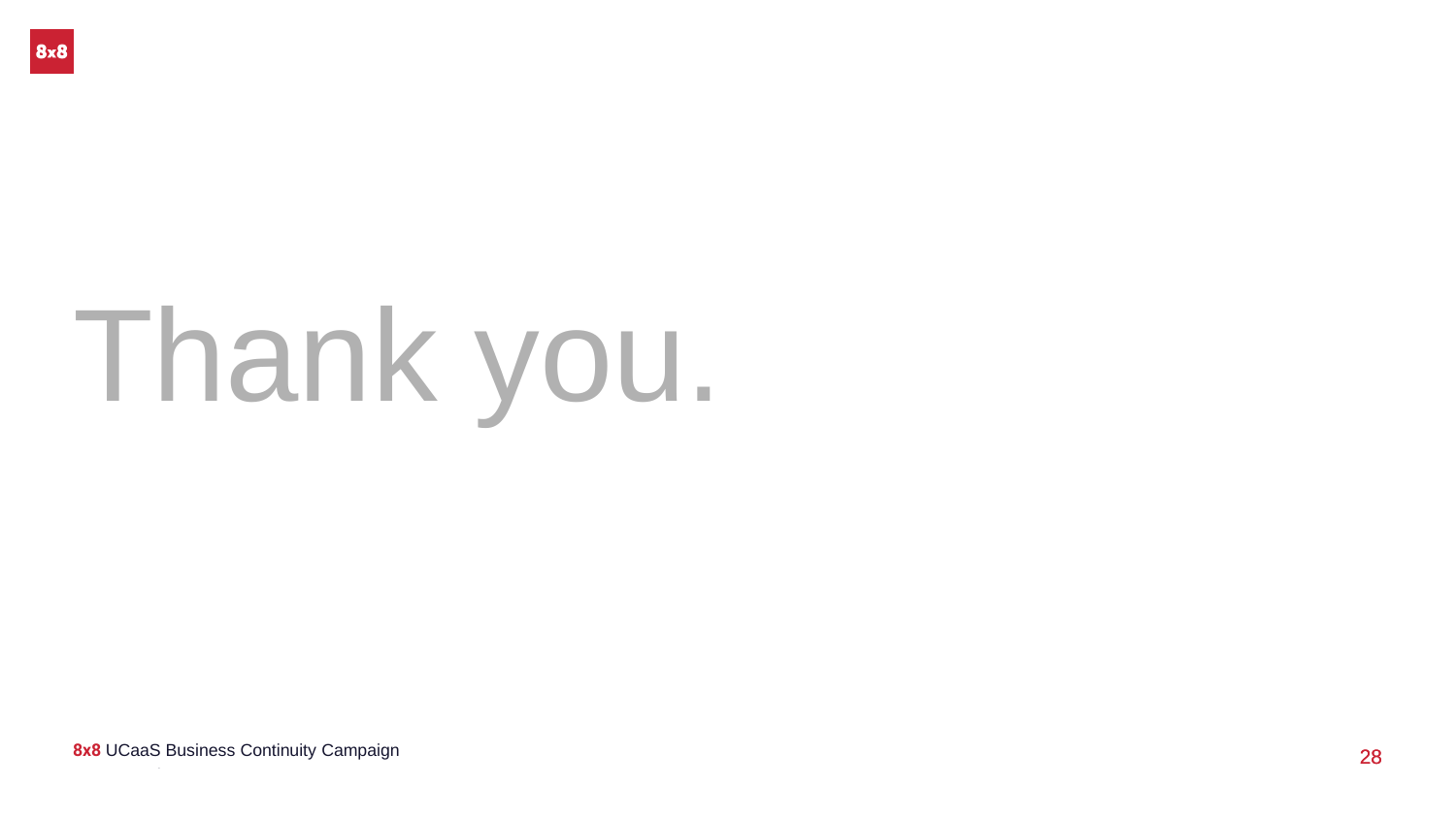

# Thank you.
8x8 UCaaS Business Continuity Campaign